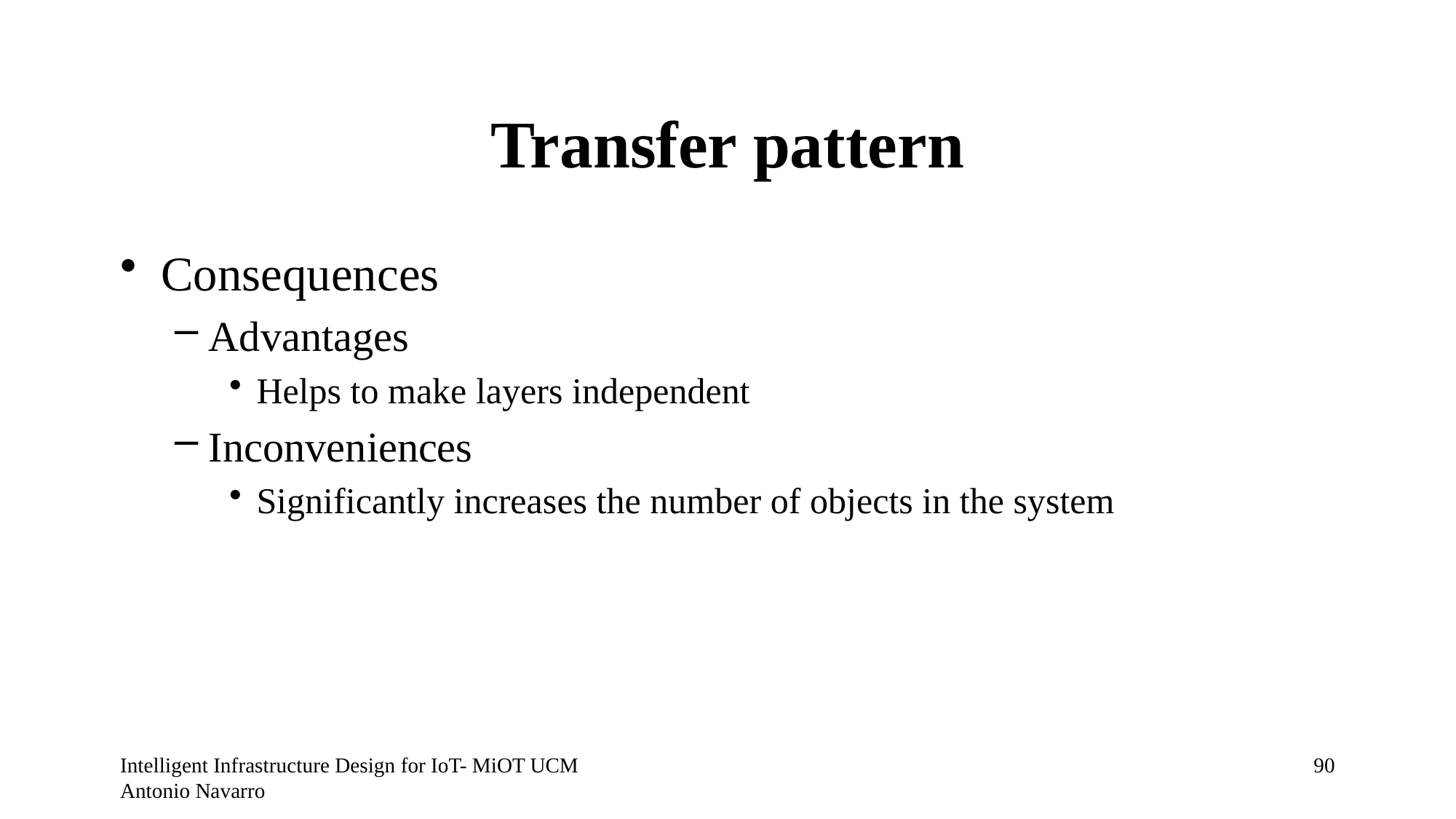

# Transfer pattern
Consequences
Advantages
Helps to make layers independent
Inconveniences
Significantly increases the number of objects in the system
Intelligent Infrastructure Design for IoT- MiOT UCM Antonio Navarro
90